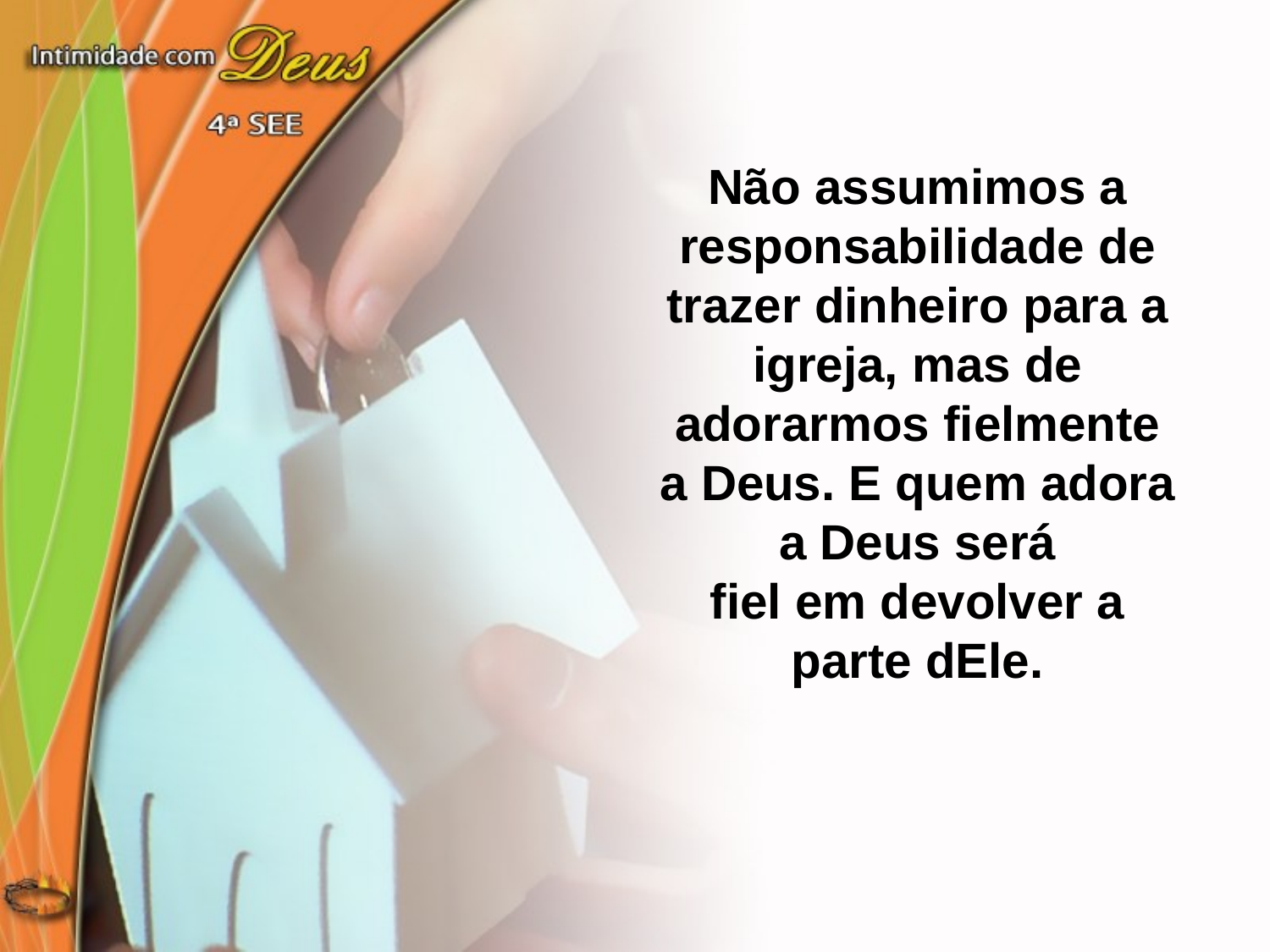

Não assumimos a responsabilidade de trazer dinheiro para a igreja, mas de adorarmos fielmente a Deus. E quem adora a Deus será
fiel em devolver a parte dEle.